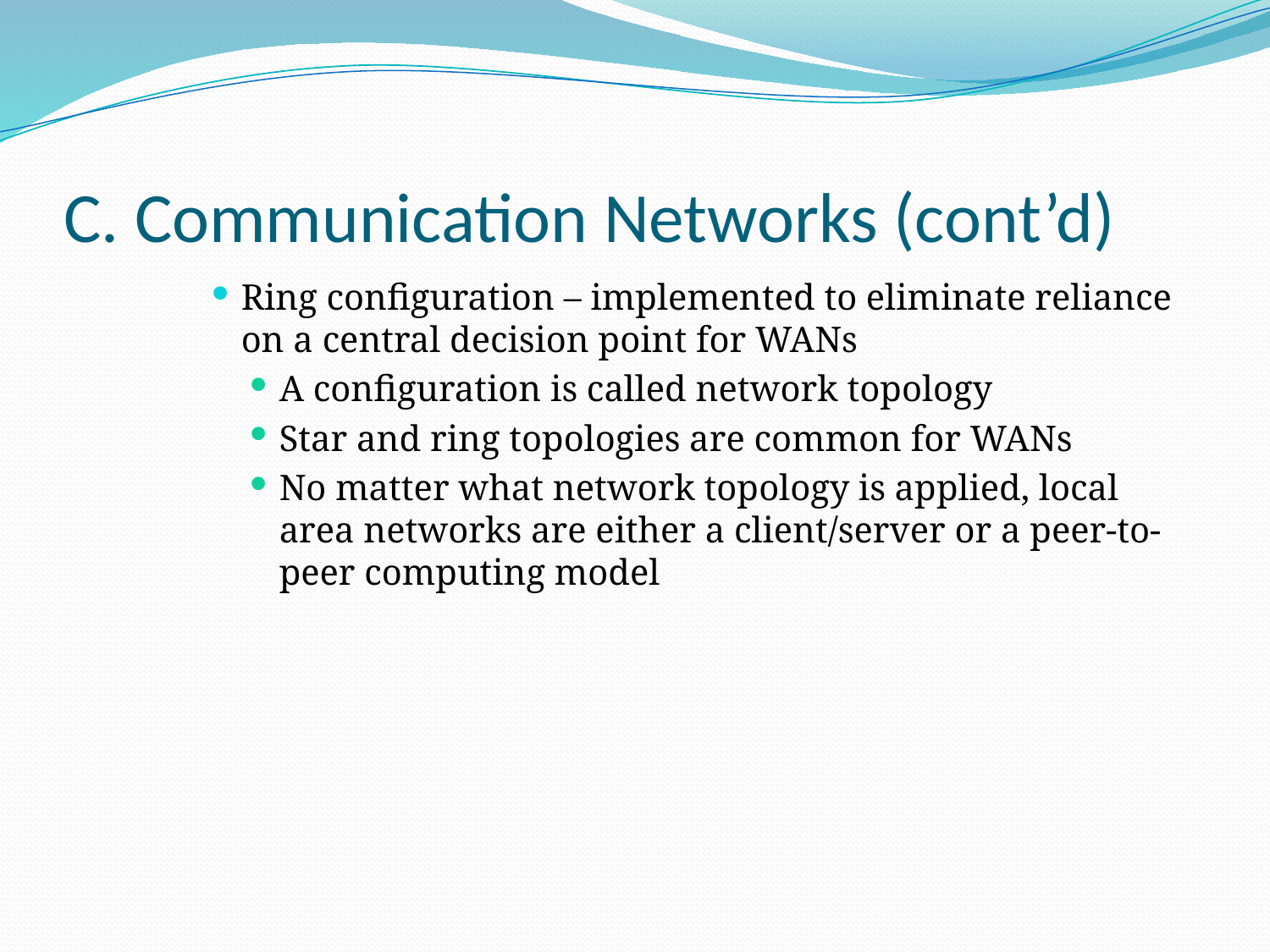

# C. Communication Networks (cont’d)
Ring configuration – implemented to eliminate reliance on a central decision point for WANs
A configuration is called network topology
Star and ring topologies are common for WANs
No matter what network topology is applied, local area networks are either a client/server or a peer-to-peer computing model